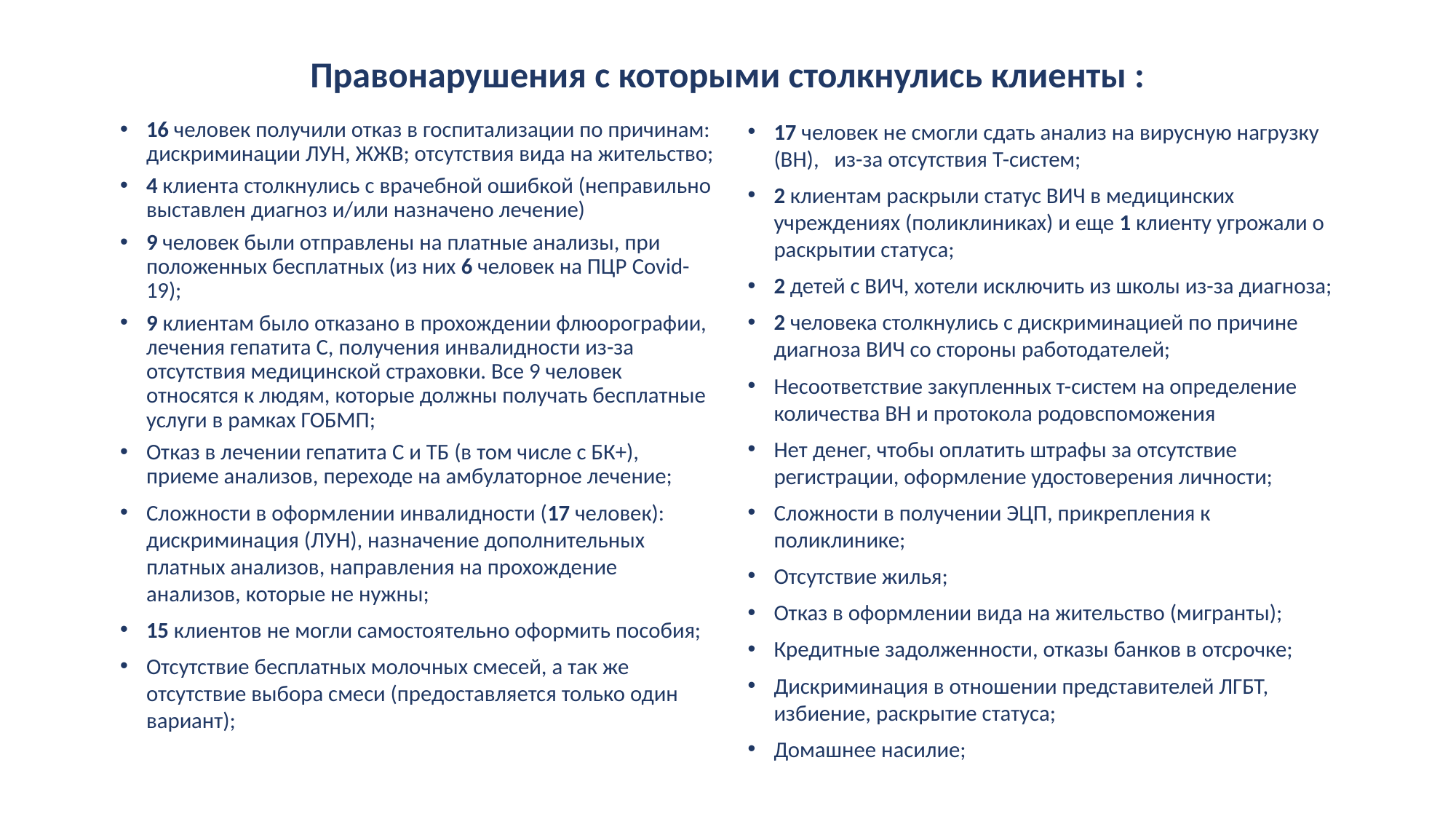

# Правонарушения с которыми столкнулись клиенты :
16 человек получили отказ в госпитализации по причинам: дискриминации ЛУН, ЖЖВ; отсутствия вида на жительство;
4 клиента столкнулись с врачебной ошибкой (неправильно выставлен диагноз и/или назначено лечение)
9 человек были отправлены на платные анализы, при положенных бесплатных (из них 6 человек на ПЦР Covid-19);
9 клиентам было отказано в прохождении флюорографии, лечения гепатита С, получения инвалидности из-за отсутствия медицинской страховки. Все 9 человек относятся к людям, которые должны получать бесплатные услуги в рамках ГОБМП;
Отказ в лечении гепатита С и ТБ (в том числе с БК+), приеме анализов, переходе на амбулаторное лечение;
Сложности в оформлении инвалидности (17 человек): дискриминация (ЛУН), назначение дополнительных платных анализов, направления на прохождение анализов, которые не нужны;
15 клиентов не могли самостоятельно оформить пособия;
Отсутствие бесплатных молочных смесей, а так же отсутствие выбора смеси (предоставляется только один вариант);

17 человек не смогли сдать анализ на вирусную нагрузку (ВН),   из-за отсутствия Т-систем;
2 клиентам раскрыли статус ВИЧ в медицинских учреждениях (поликлиниках) и еще 1 клиенту угрожали о раскрытии статуса;
2 детей с ВИЧ, хотели исключить из школы из-за диагноза;
2 человека столкнулись с дискриминацией по причине диагноза ВИЧ со стороны работодателей;
Несоответствие закупленных т-систем на определение количества ВН и протокола родовспоможения
Нет денег, чтобы оплатить штрафы за отсутствие регистрации, оформление удостоверения личности;
Сложности в получении ЭЦП, прикрепления к поликлинике;
Отсутствие жилья;
Отказ в оформлении вида на жительство (мигранты);
Кредитные задолженности, отказы банков в отсрочке;
Дискриминация в отношении представителей ЛГБТ, избиение, раскрытие статуса;
Домашнее насилие;